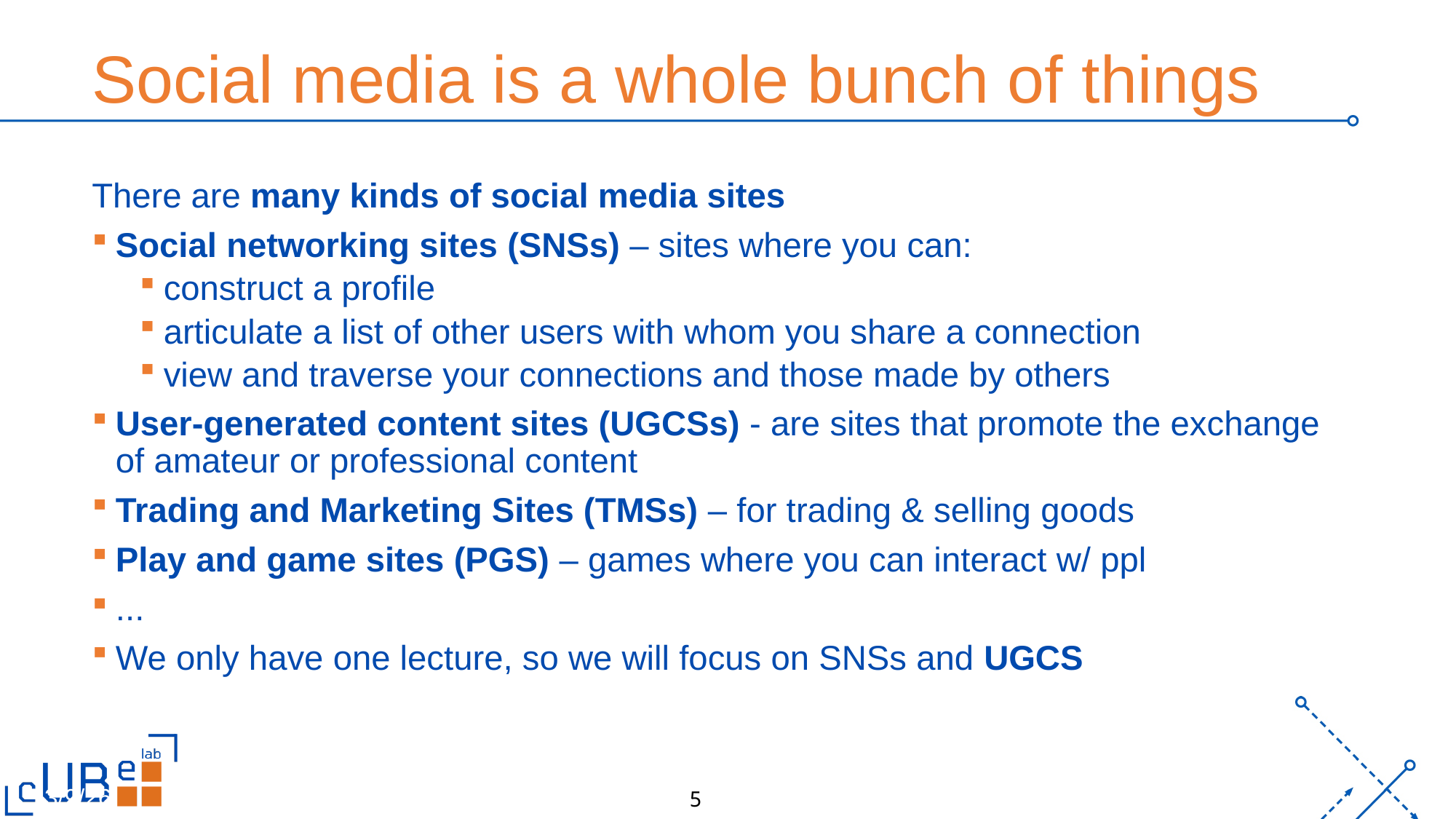

# Social media is a whole bunch of things
There are many kinds of social media sites
Social networking sites (SNSs) – sites where you can:
construct a profile
articulate a list of other users with whom you share a connection
view and traverse your connections and those made by others
User-generated content sites (UGCSs) - are sites that promote the exchange of amateur or professional content
Trading and Marketing Sites (TMSs) – for trading & selling goods
Play and game sites (PGS) – games where you can interact w/ ppl
...
We only have one lecture, so we will focus on SNSs and UGCS
3/9/26
UB
5